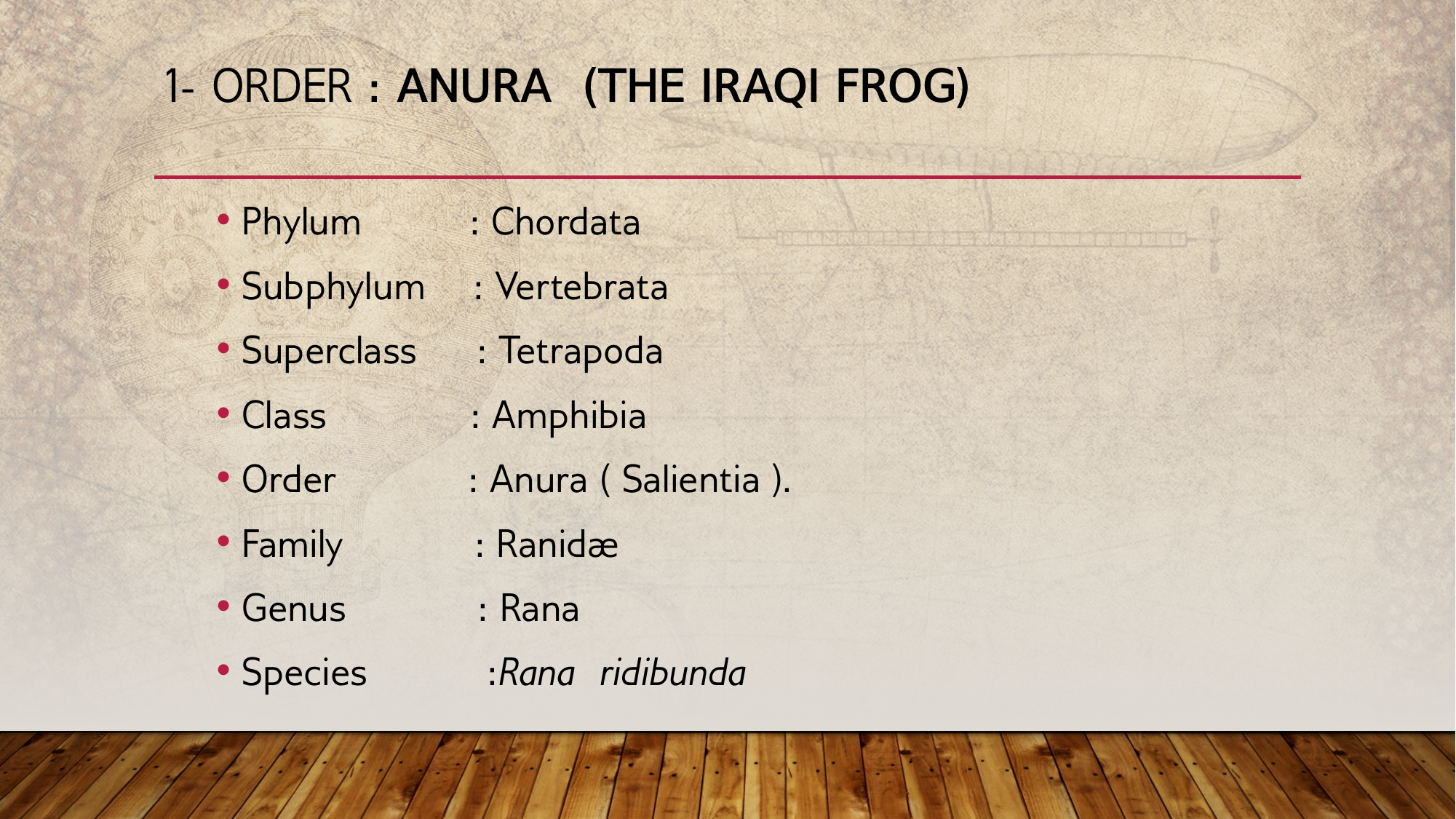

# 1- Order : Anura  (The Iraqi frog)
Phylum         : Chordata
Subphylum    : Vertebrata
Superclass     : Tetrapoda
Class            : Amphibia
Order           : Anura ( Salientia ).
Family           : Ranidae
Genus           : Rana
Species          :Rana  ridibunda